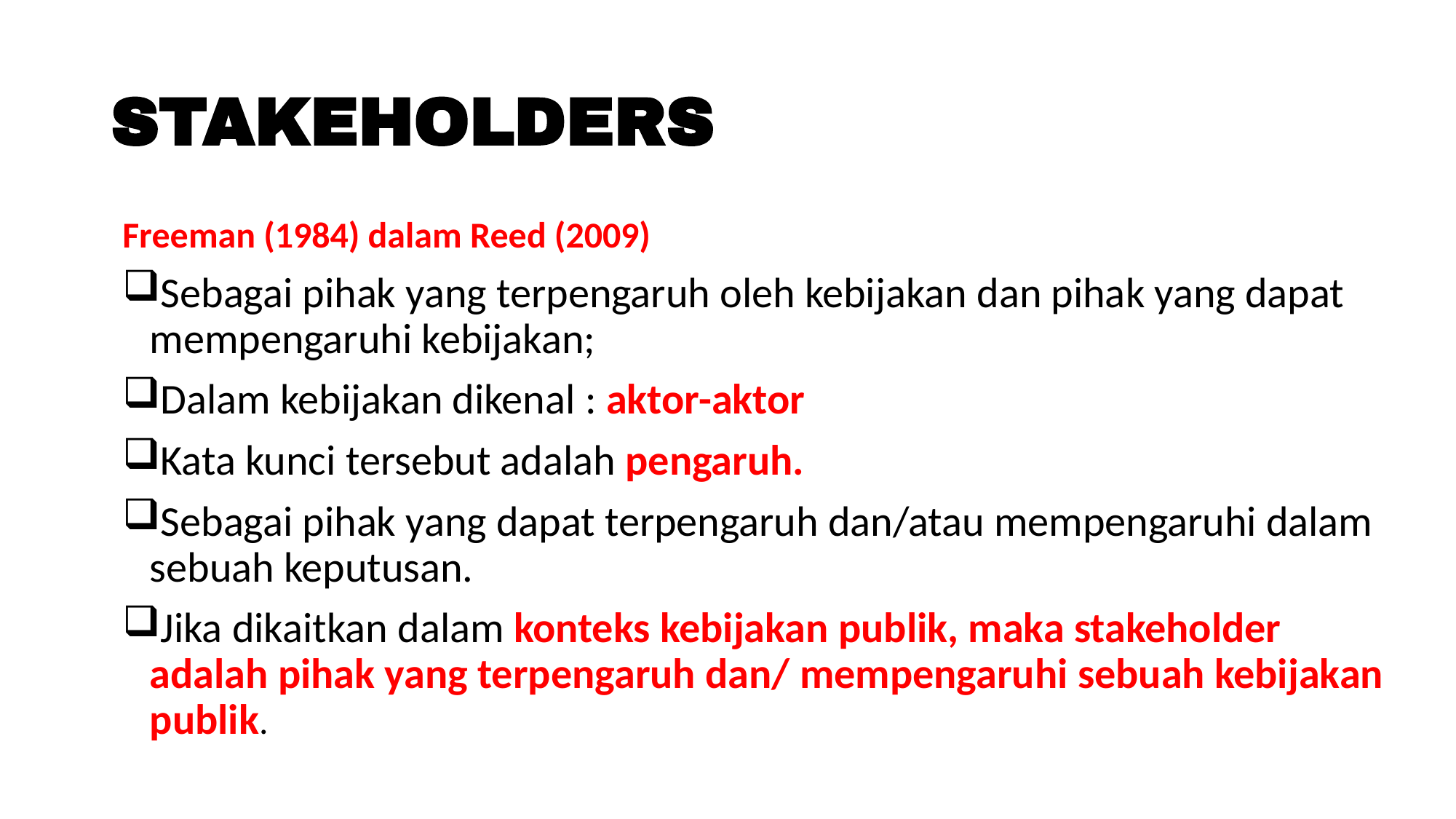

# STAKEHOLDERS
Freeman (1984) dalam Reed (2009)
Sebagai pihak yang terpengaruh oleh kebijakan dan pihak yang dapat mempengaruhi kebijakan;
Dalam kebijakan dikenal : aktor-aktor
Kata kunci tersebut adalah pengaruh.
Sebagai pihak yang dapat terpengaruh dan/atau mempengaruhi dalam sebuah keputusan.
Jika dikaitkan dalam konteks kebijakan publik, maka stakeholder adalah pihak yang terpengaruh dan/ mempengaruhi sebuah kebijakan publik.